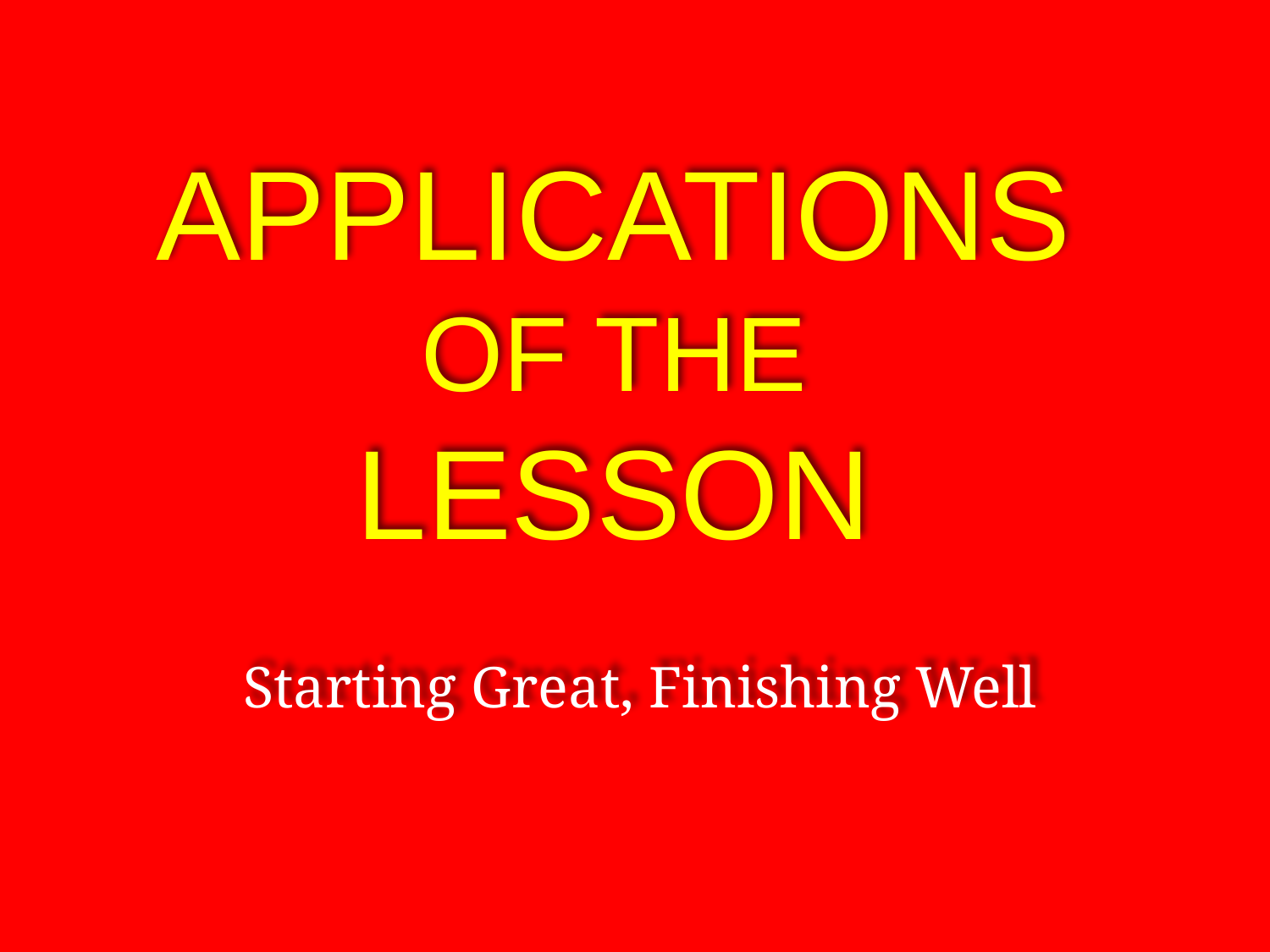

Applications
Of the
lesson
Starting Great, Finishing Well